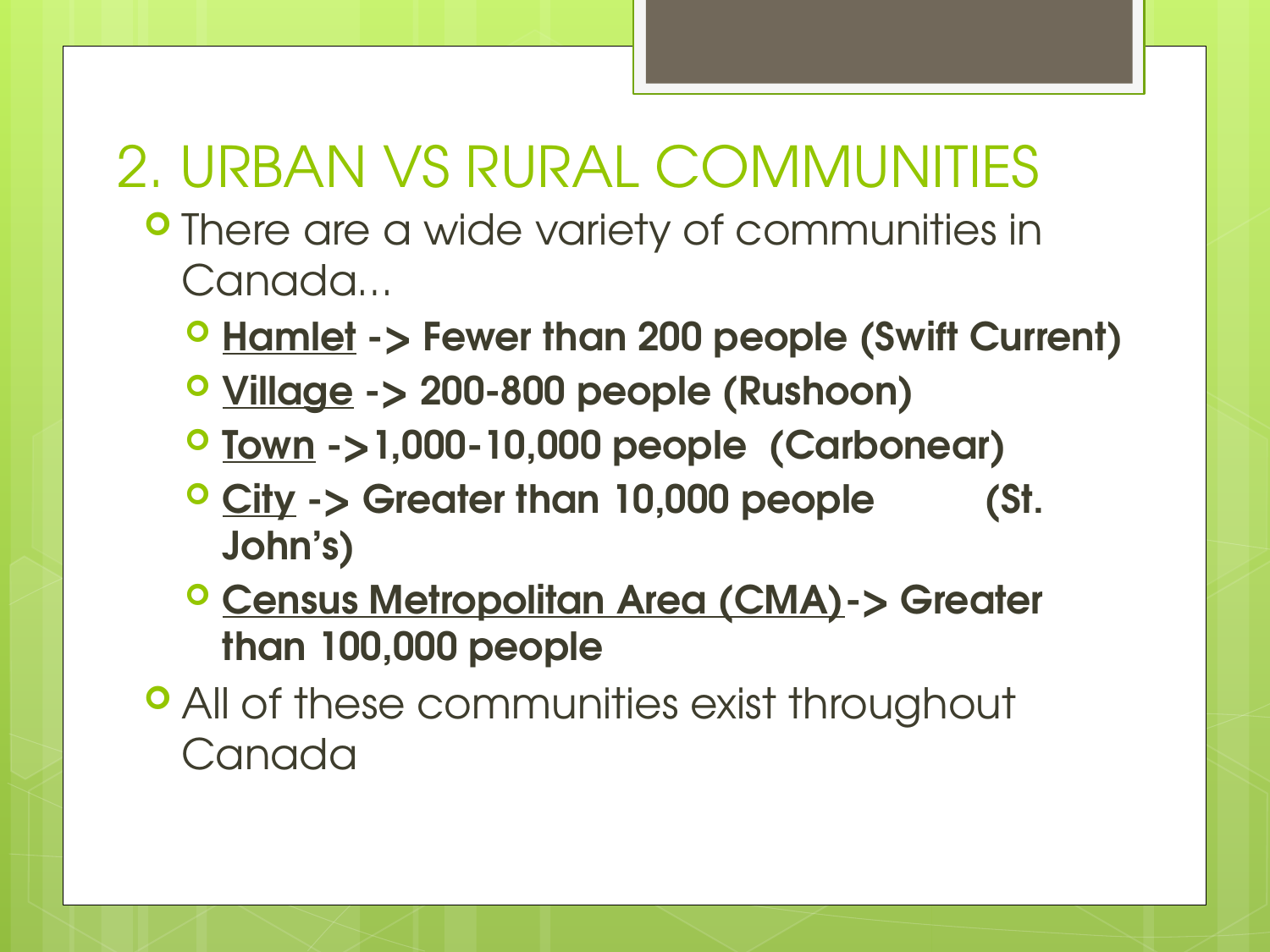

# 2. URBAN VS RURAL COMMUNITIES
There are a wide variety of communities in Canada…
Hamlet -> Fewer than 200 people (Swift Current)
Village -> 200-800 people (Rushoon)
Town ->1,000-10,000 people  (Carbonear)
City -> Greater than 10,000 people	(St. John’s)
Census Metropolitan Area (CMA)-> Greater than 100,000 people
All of these communities exist throughout Canada